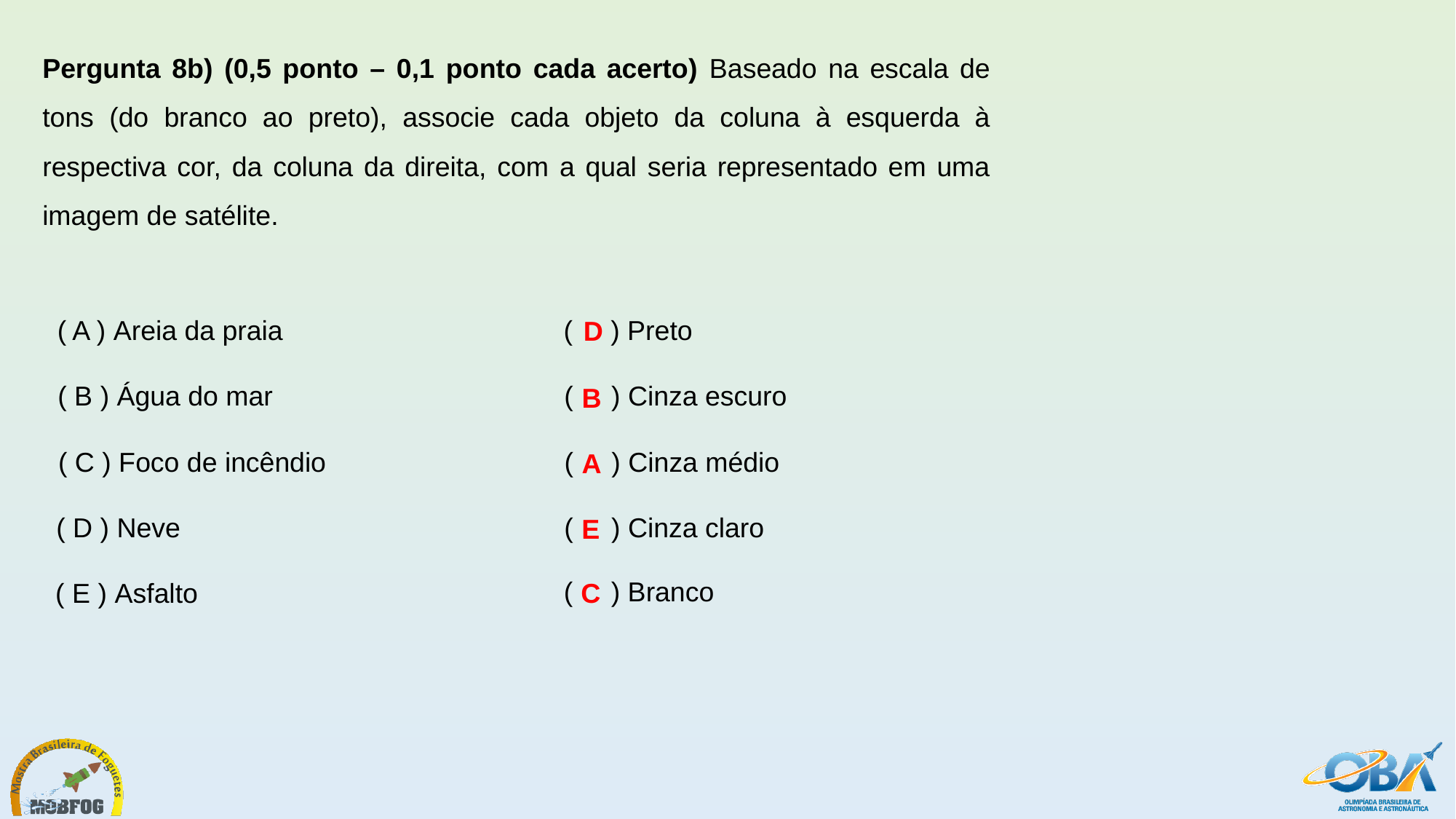

Pergunta 8b) (0,5 ponto – 0,1 ponto cada acerto) Baseado na escala de tons (do branco ao preto), associe cada objeto da coluna à esquerda à respectiva cor, da coluna da direita, com a qual seria representado em uma imagem de satélite.
( A ) Areia da praia
(     ) Preto
D
( B ) Água do mar
(     ) Cinza escuro
B
( C ) Foco de incêndio
(     ) Cinza médio
A
( D ) Neve
(     ) Cinza claro
E
(     ) Branco
( E ) Asfalto
C